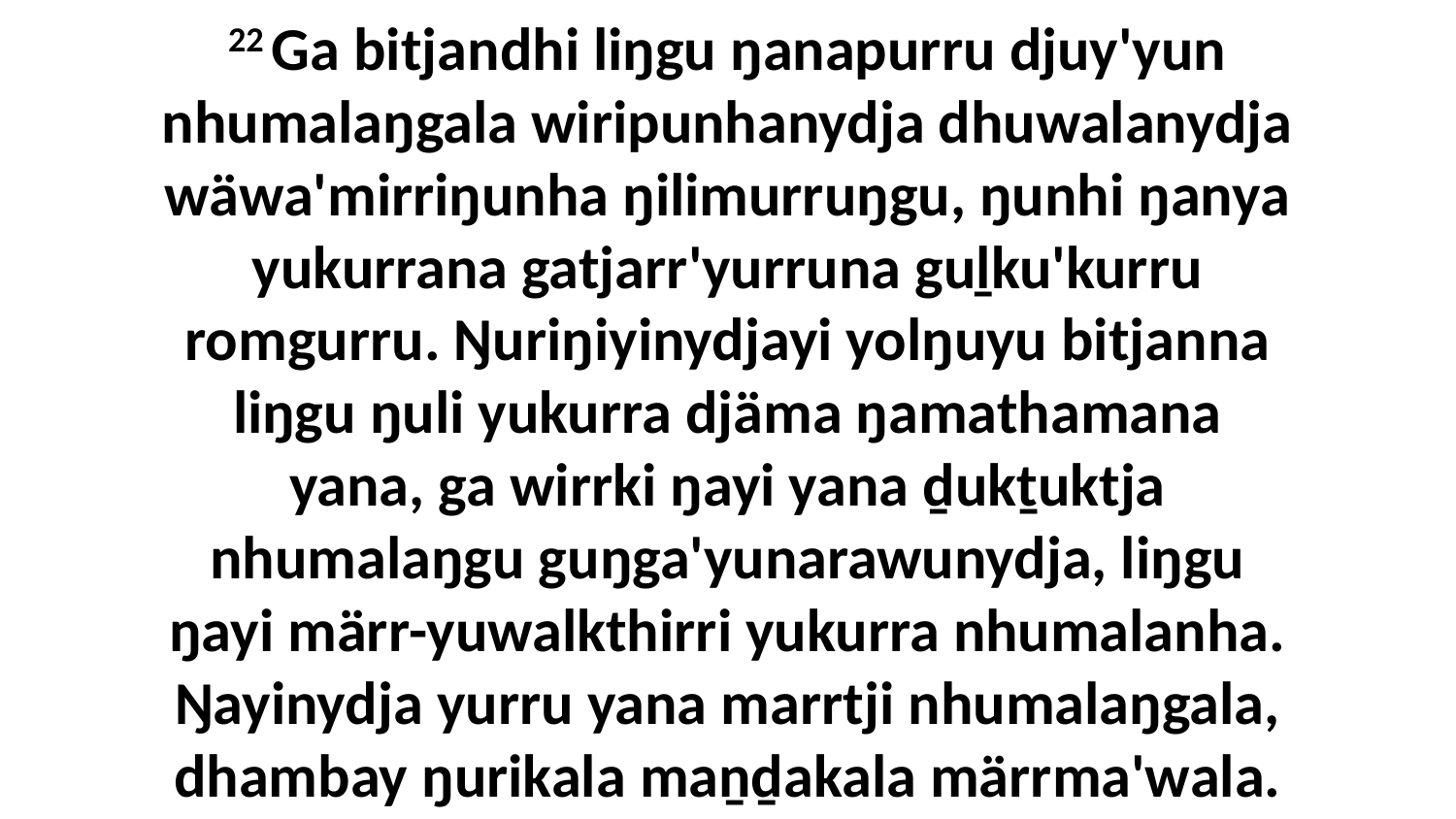

22 Ga bitjandhi liŋgu ŋanapurru djuy'yun nhumalaŋgala wiripunhanydja dhuwalanydja wäwa'mirriŋunha ŋilimurruŋgu, ŋunhi ŋanya yukurrana gatjarr'yurruna guḻku'kurru romgurru. Ŋuriŋiyinydjayi yolŋuyu bitjanna liŋgu ŋuli yukurra djäma ŋamathamana yana, ga wirrki ŋayi yana ḏukṯuktja nhumalaŋgu guŋga'yunarawunydja, liŋgu ŋayi märr-yuwalkthirri yukurra nhumalanha. Ŋayinydja yurru yana marrtji nhumalaŋgala, dhambay ŋurikala maṉḏakala märrma'wala.